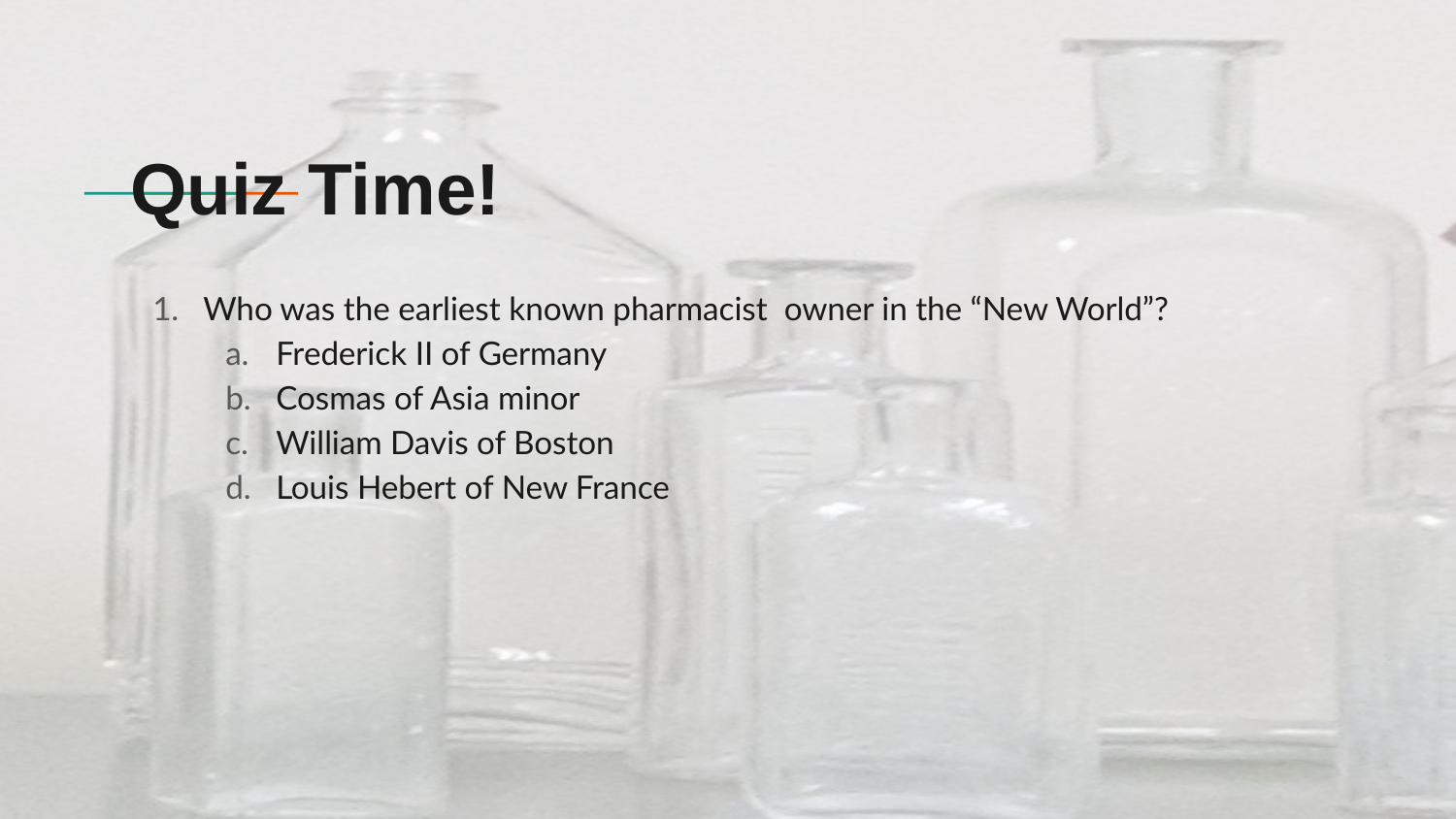

# Quiz Time!
Who was the earliest known pharmacist  owner in the “New World”?
Frederick II of Germany
Cosmas of Asia minor
William Davis of Boston
Louis Hebert of New France